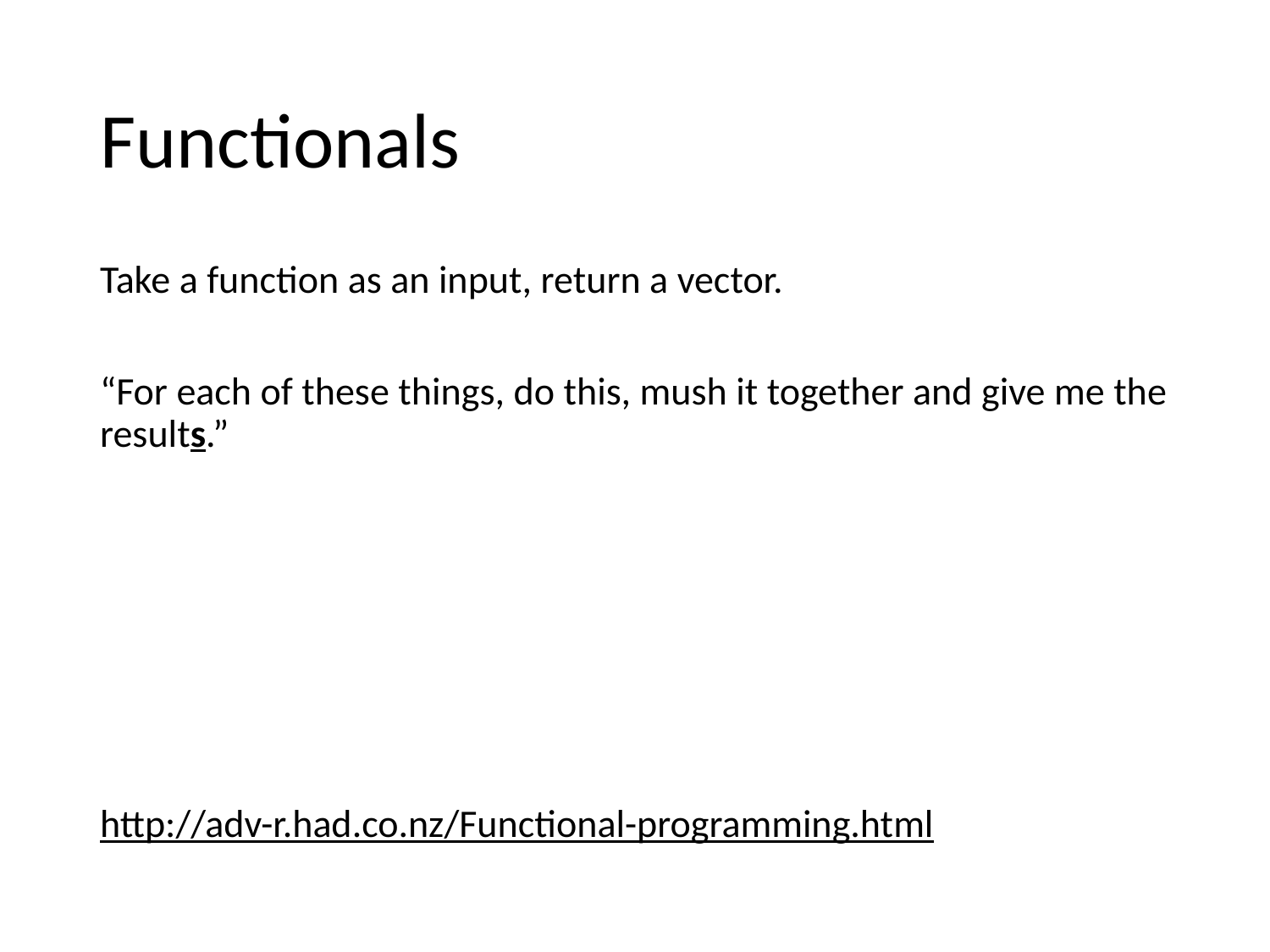

# Functionals
Take a function as an input, return a vector.

“For each of these things, do this, mush it together and give me the results.”

http://adv-r.had.co.nz/Functional-programming.html